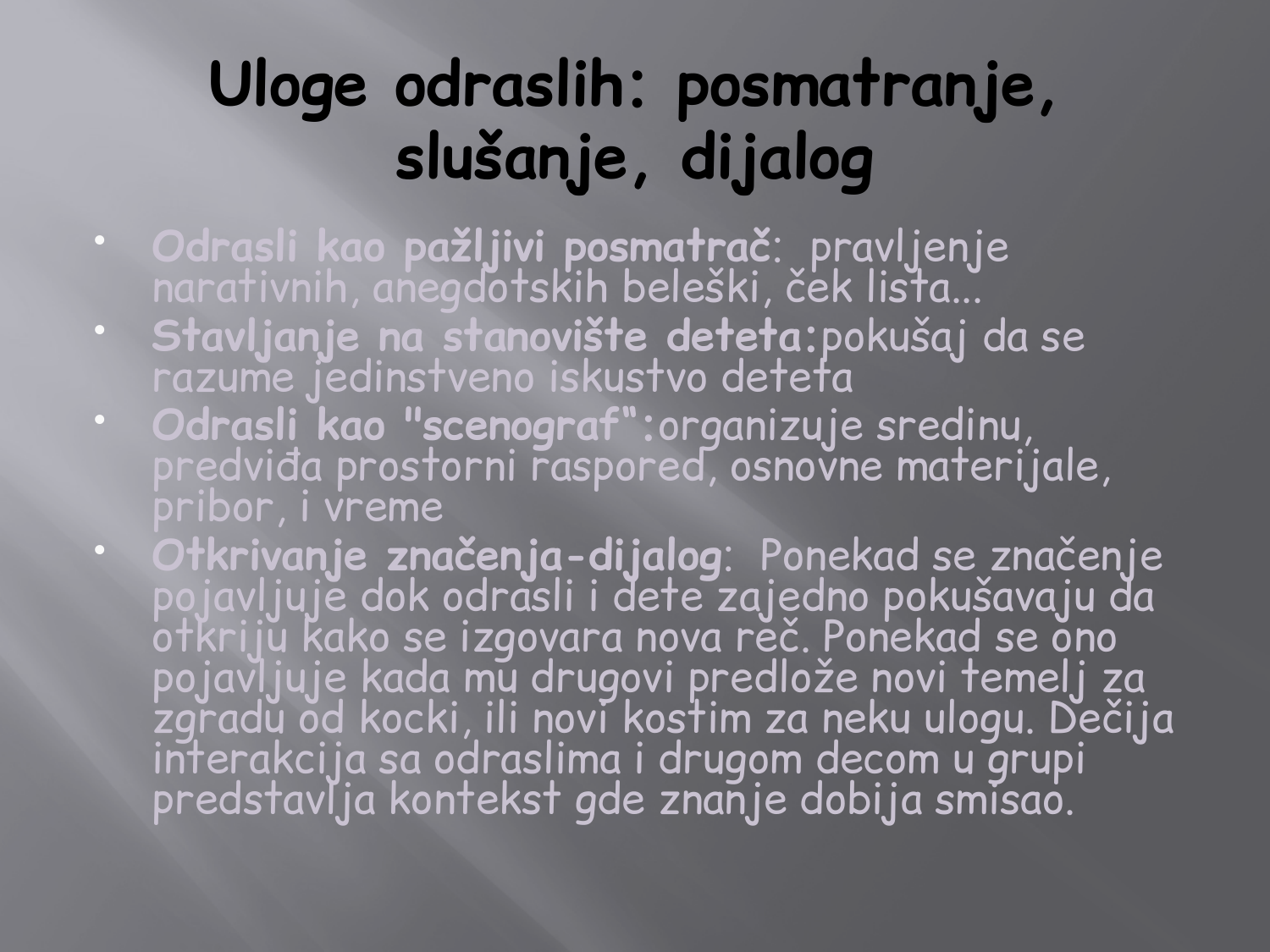

# Uloge odraslih: posmatranje, slušanje, dijalog
Odrasli kao pažljivi posmatrač:  pravljenje narativnih, anegdotskih beleški, ček lista...
Stavljanje na stanovište deteta:pokušaj da se razume jedinstveno iskustvo deteta
Odrasli kao "scenograf“:organizuje sredinu, predviđa prostorni raspored, osnovne materijale, pribor, i vreme
Otkrivanje značenja-dijalog:  Ponekad se značenje pojavljuje dok odrasli i dete zajedno pokušavaju da otkriju kako se izgovara nova reč. Ponekad se ono pojavljuje kada mu drugovi predlože novi temelj za zgradu od kocki, ili novi kostim za neku ulogu. Dečija interakcija sa odraslima i drugom decom u grupi predstavlja kontekst gde znanje dobija smisao.